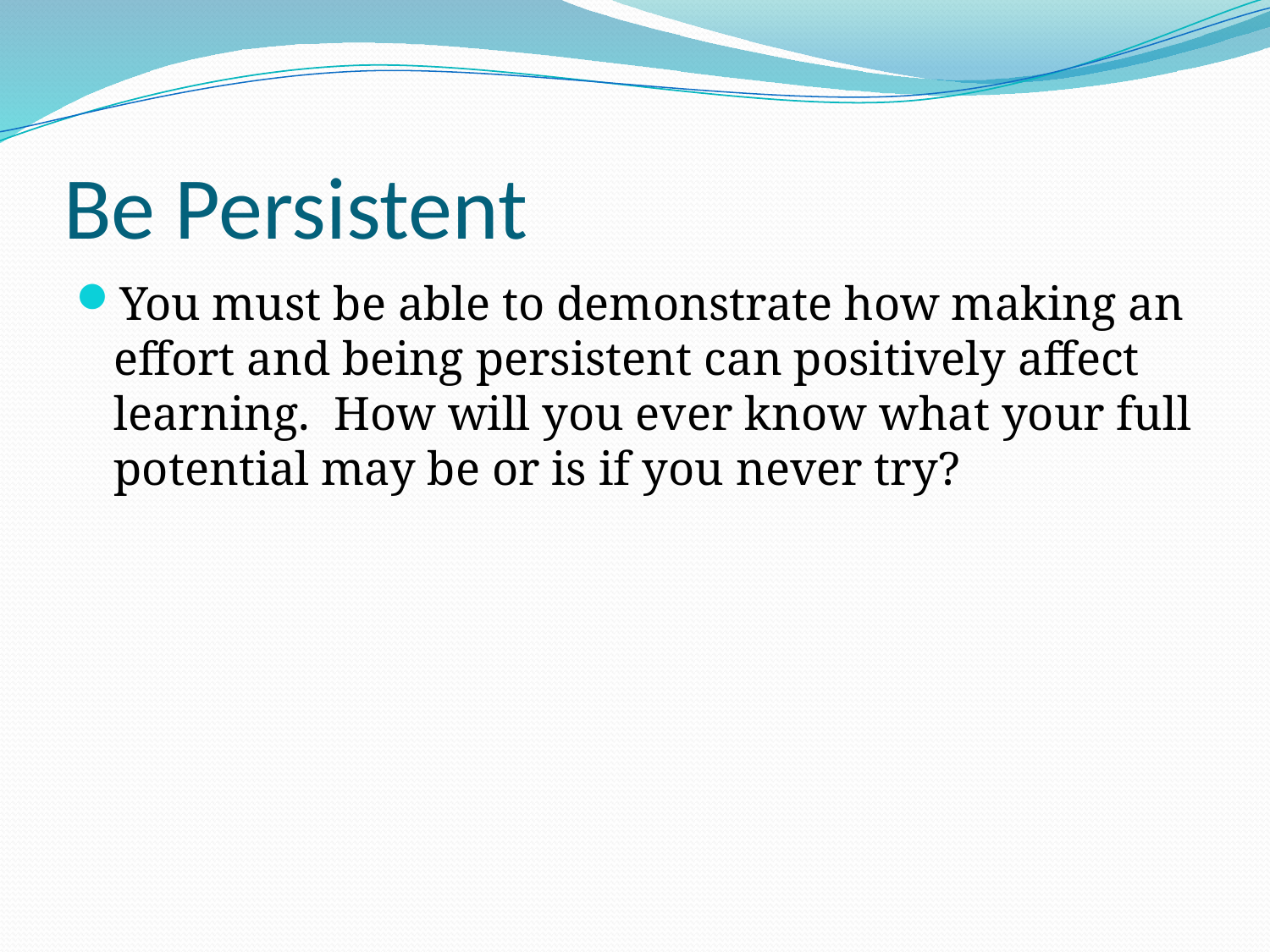

# Be Persistent
You must be able to demonstrate how making an effort and being persistent can positively affect learning.  How will you ever know what your full potential may be or is if you never try?